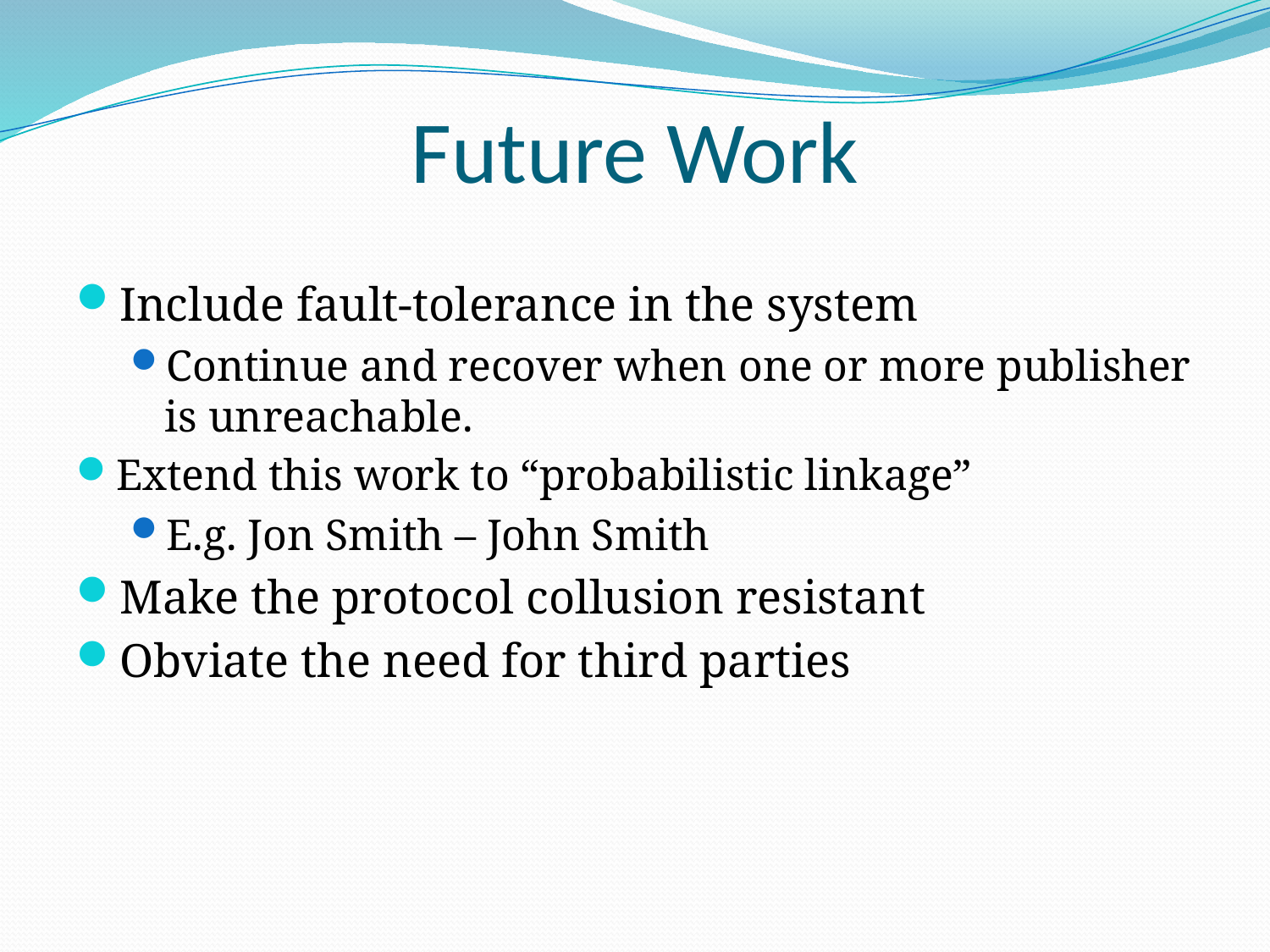

# Future Work
Include fault-tolerance in the system
Continue and recover when one or more publisher is unreachable.
Extend this work to “probabilistic linkage”
E.g. Jon Smith – John Smith
Make the protocol collusion resistant
Obviate the need for third parties